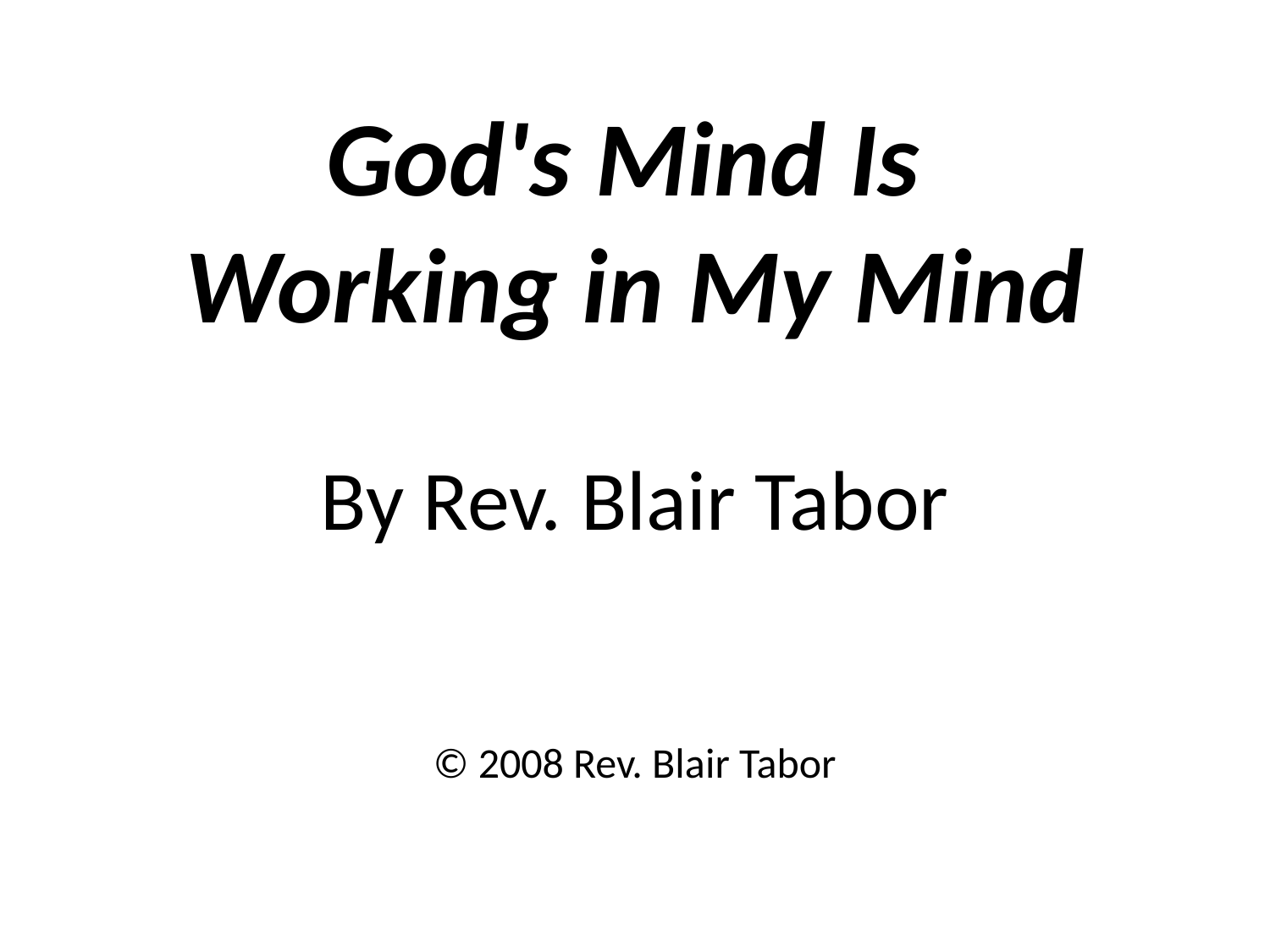

God's Mind Is
Working in My Mind

By Rev. Blair Tabor
© 2008 Rev. Blair Tabor